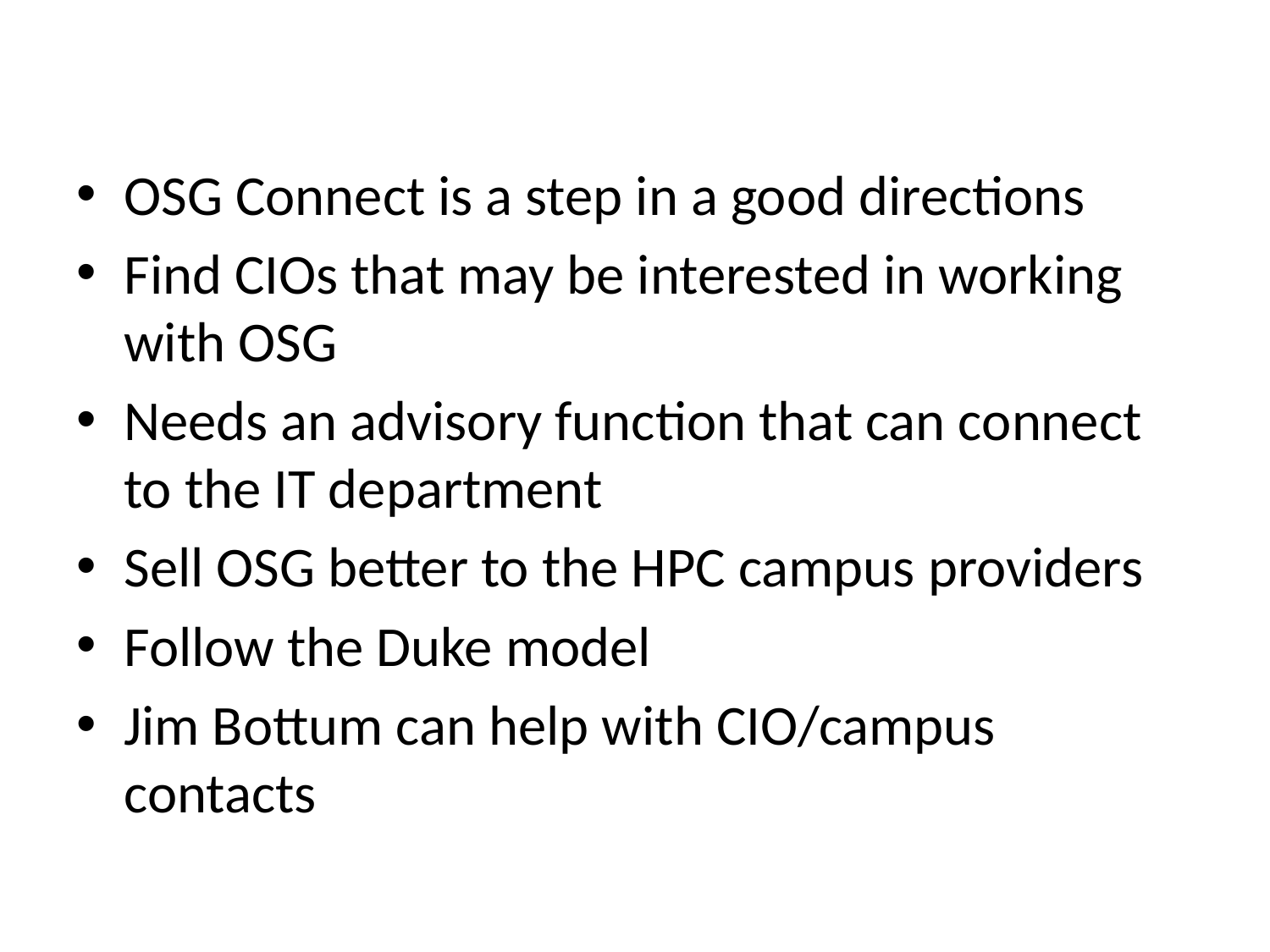

#
OSG Connect is a step in a good directions
Find CIOs that may be interested in working with OSG
Needs an advisory function that can connect to the IT department
Sell OSG better to the HPC campus providers
Follow the Duke model
Jim Bottum can help with CIO/campus contacts